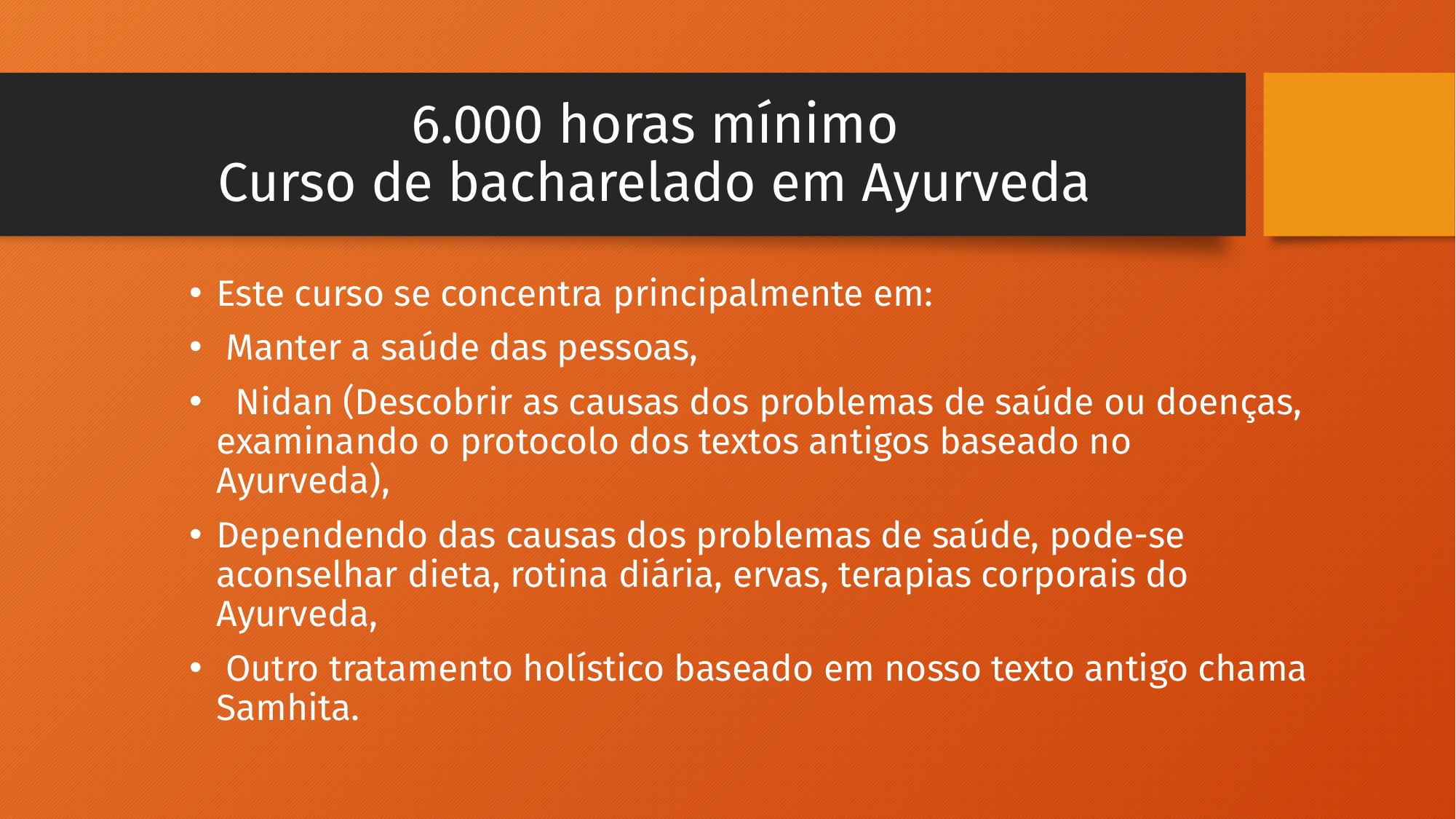

# 6.000 horas mínimo Curso de bacharelado em Ayurveda
Este curso se concentra principalmente em:
 Manter a saúde das pessoas,
  Nidan (Descobrir as causas dos problemas de saúde ou doenças, examinando o protocolo dos textos antigos baseado no Ayurveda),
Dependendo das causas dos problemas de saúde, pode-se aconselhar dieta, rotina diária, ervas, terapias corporais do Ayurveda,
 Outro tratamento holístico baseado em nosso texto antigo chama Samhita.